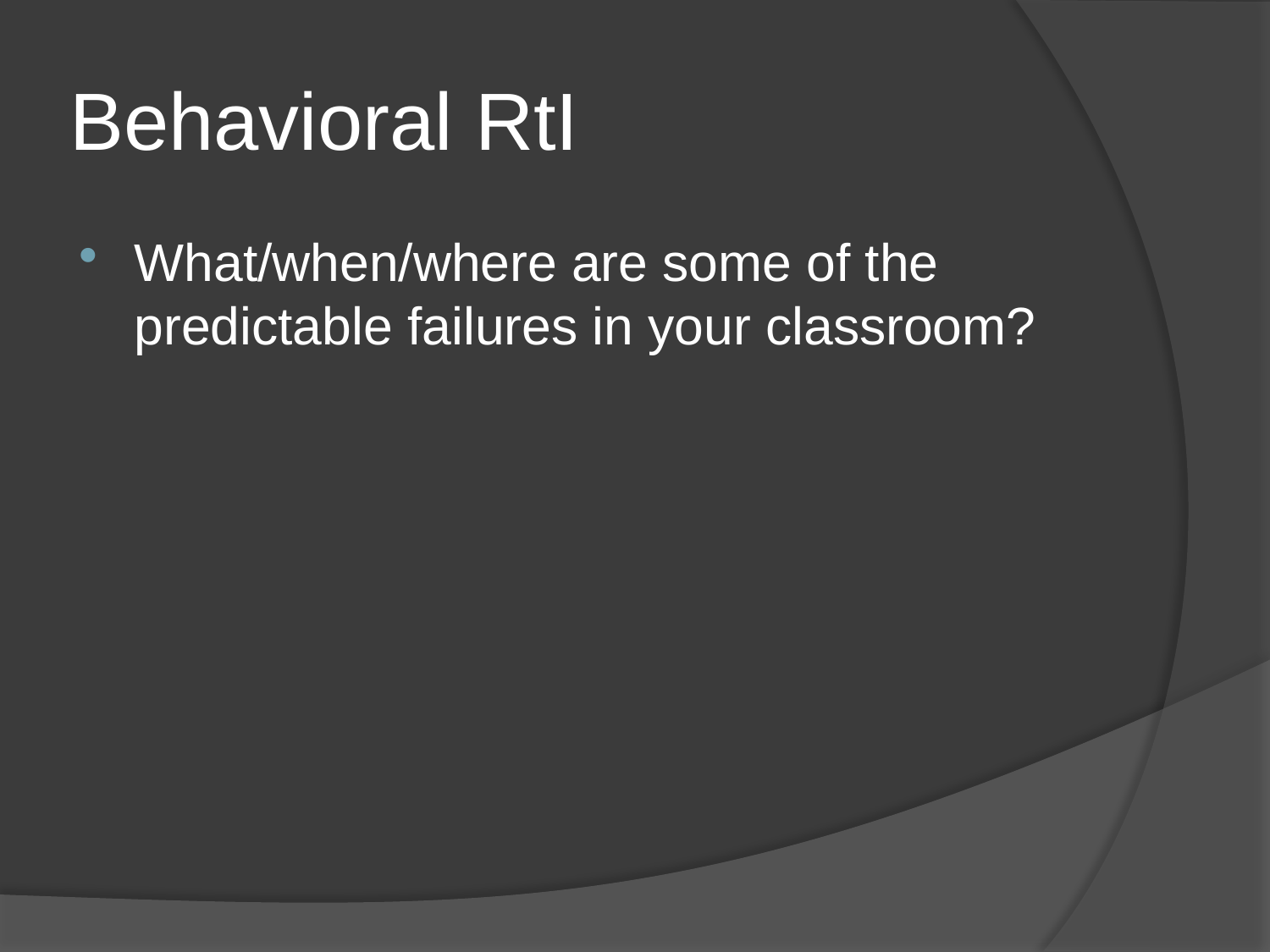

# Behavioral RtI
What/when/where are some of the predictable failures in your classroom?